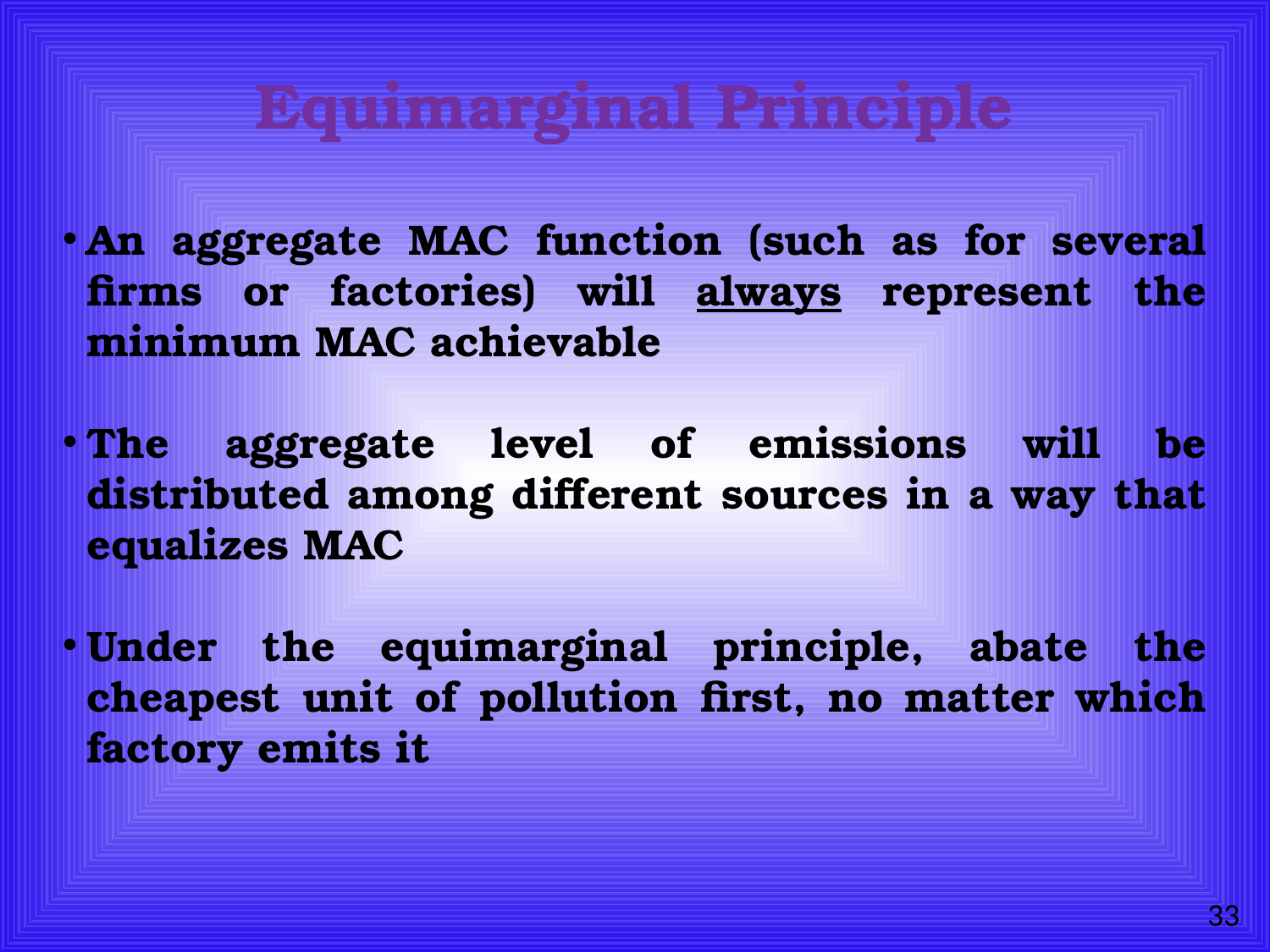

# Equimarginal Principle
An aggregate MAC function (such as for several firms or factories) will always represent the minimum MAC achievable

The aggregate level of emissions will be distributed among different sources in a way that equalizes MAC

Under the equimarginal principle, abate the cheapest unit of pollution first, no matter which factory emits it